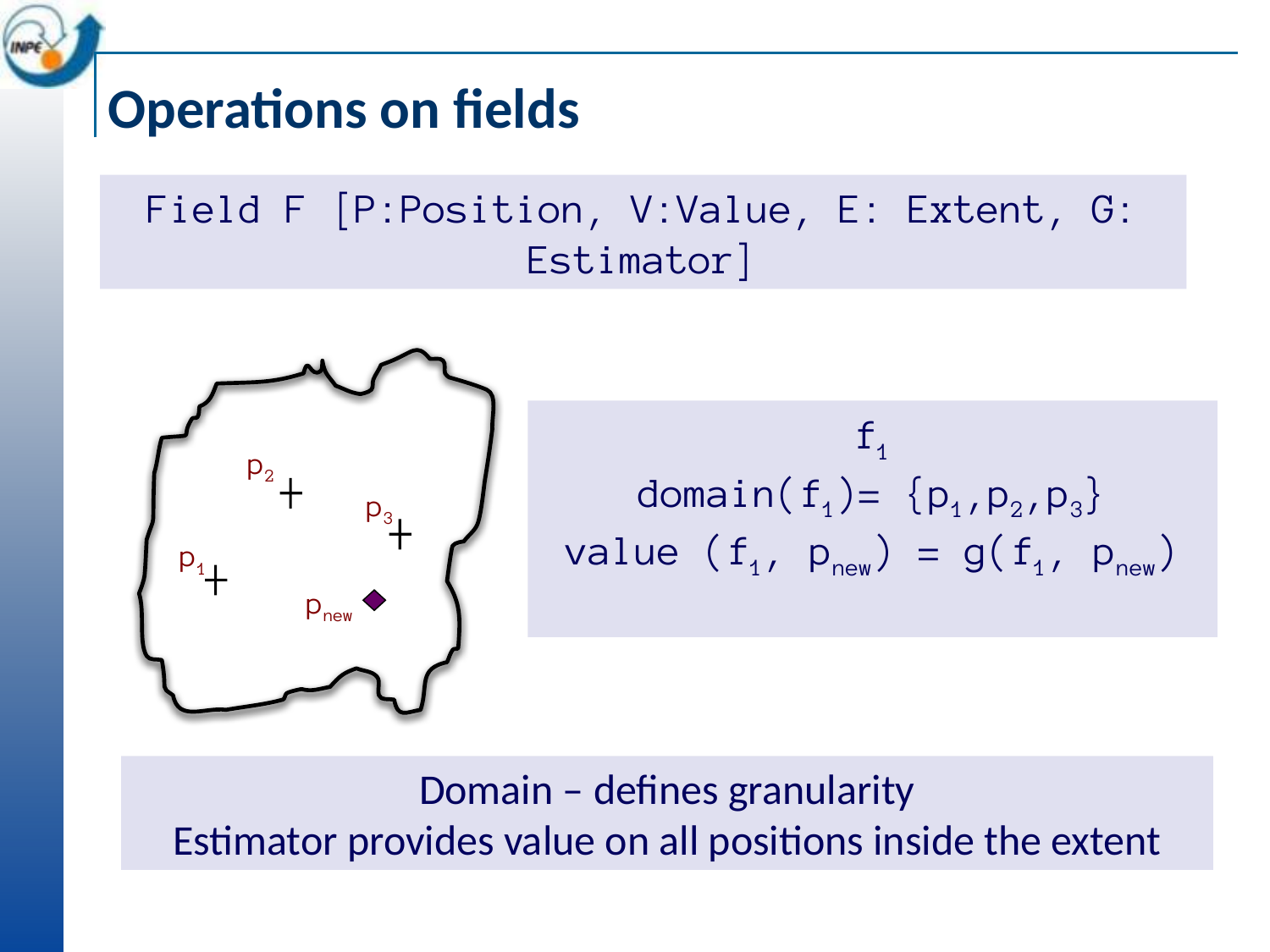

# Operations on fields
Field F [P:Position, V:Value, E: Extent, G: Estimator]

p2
p3

p1

pnew

f1
domain(f1)= {p1,p2,p3}
value (f1, pnew) = g(f1, pnew)

Domain – defines granularity
Estimator provides value on all positions inside the extent